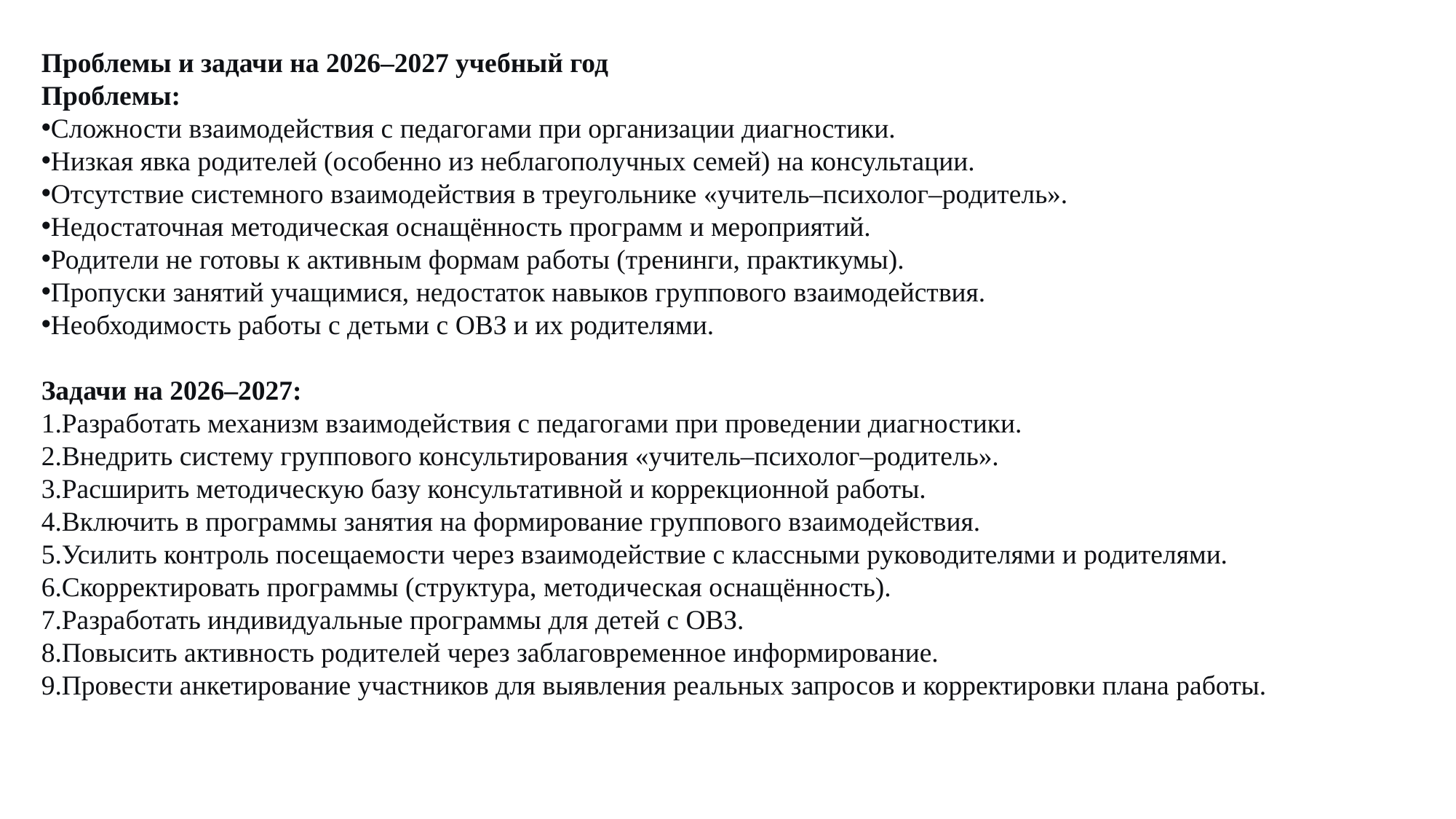

Проблемы и задачи на 2026–2027 учебный год
Проблемы:
Сложности взаимодействия с педагогами при организации диагностики.
Низкая явка родителей (особенно из неблагополучных семей) на консультации.
Отсутствие системного взаимодействия в треугольнике «учитель–психолог–родитель».
Недостаточная методическая оснащённость программ и мероприятий.
Родители не готовы к активным формам работы (тренинги, практикумы).
Пропуски занятий учащимися, недостаток навыков группового взаимодействия.
Необходимость работы с детьми с ОВЗ и их родителями.

Задачи на 2026–2027:
Разработать механизм взаимодействия с педагогами при проведении диагностики.
Внедрить систему группового консультирования «учитель–психолог–родитель».
Расширить методическую базу консультативной и коррекционной работы.
Включить в программы занятия на формирование группового взаимодействия.
Усилить контроль посещаемости через взаимодействие с классными руководителями и родителями.
Скорректировать программы (структура, методическая оснащённость).
Разработать индивидуальные программы для детей с ОВЗ.
Повысить активность родителей через заблаговременное информирование.
Провести анкетирование участников для выявления реальных запросов и корректировки плана работы.